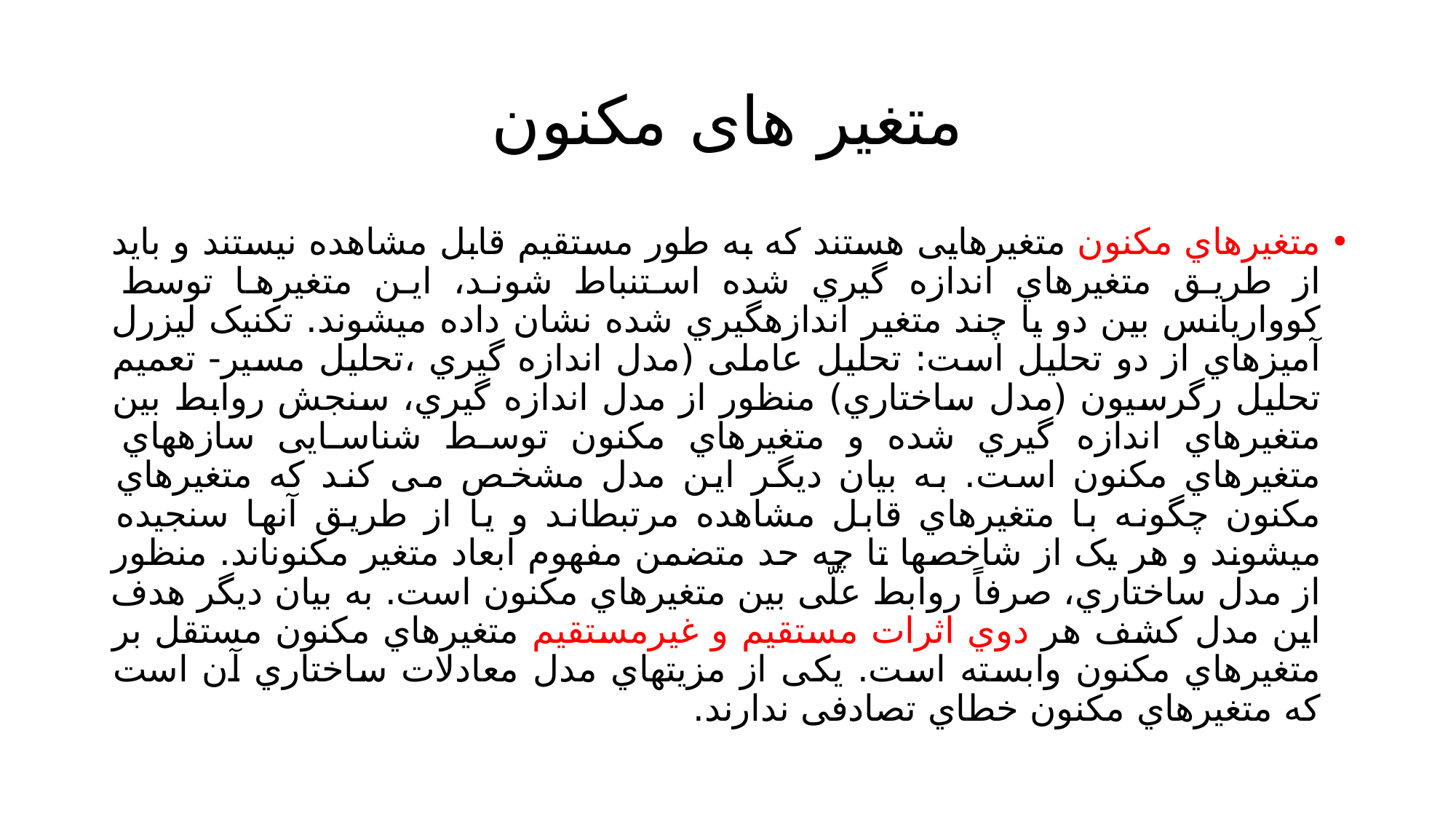

# متغیر های مکنون
متغیرهاي مکنون متغیرهایی هستند که به طور مستقیم قابل مشاهده نیستند و باید از طریق متغیرهاي اندازه گیري شده استنباط شوند، این متغیرها توسط کوواریانس بین دو یا چند متغیر اندازهگیري شده نشان داده میشوند. تکنیک لیزرل آمیزهاي از دو تحلیل است: تحلیل عاملی (مدل اندازه گیري ،تحلیل مسیر- تعمیم تحلیل رگرسیون (مدل ساختاري) منظور از مدل اندازه گیري، سنجش روابط بین متغیرهاي اندازه گیري شده و متغیرهاي مکنون توسط شناسایی سازههاي متغیرهاي مکنون است. به بیان دیگر این مدل مشخص می کند که متغیرهاي مکنون چگونه با متغیرهاي قابل مشاهده مرتبطاند و یا از طریق آنها سنجیده میشوند و هر یک از شاخصها تا چه حد متضمن مفهوم ابعاد متغیر مکنوناند. منظور از مدل ساختاري، صرفاً روابط علّی بین متغیرهاي مکنون است. به بیان دیگر هدف این مدل کشف هر دوي اثرات مستقیم و غیرمستقیم متغیرهاي مکنون مستقل بر متغیرهاي مکنون وابسته است. یکی از مزیتهاي مدل معادلات ساختاري آن است که متغیرهاي مکنون خطاي تصادفی ندارند.